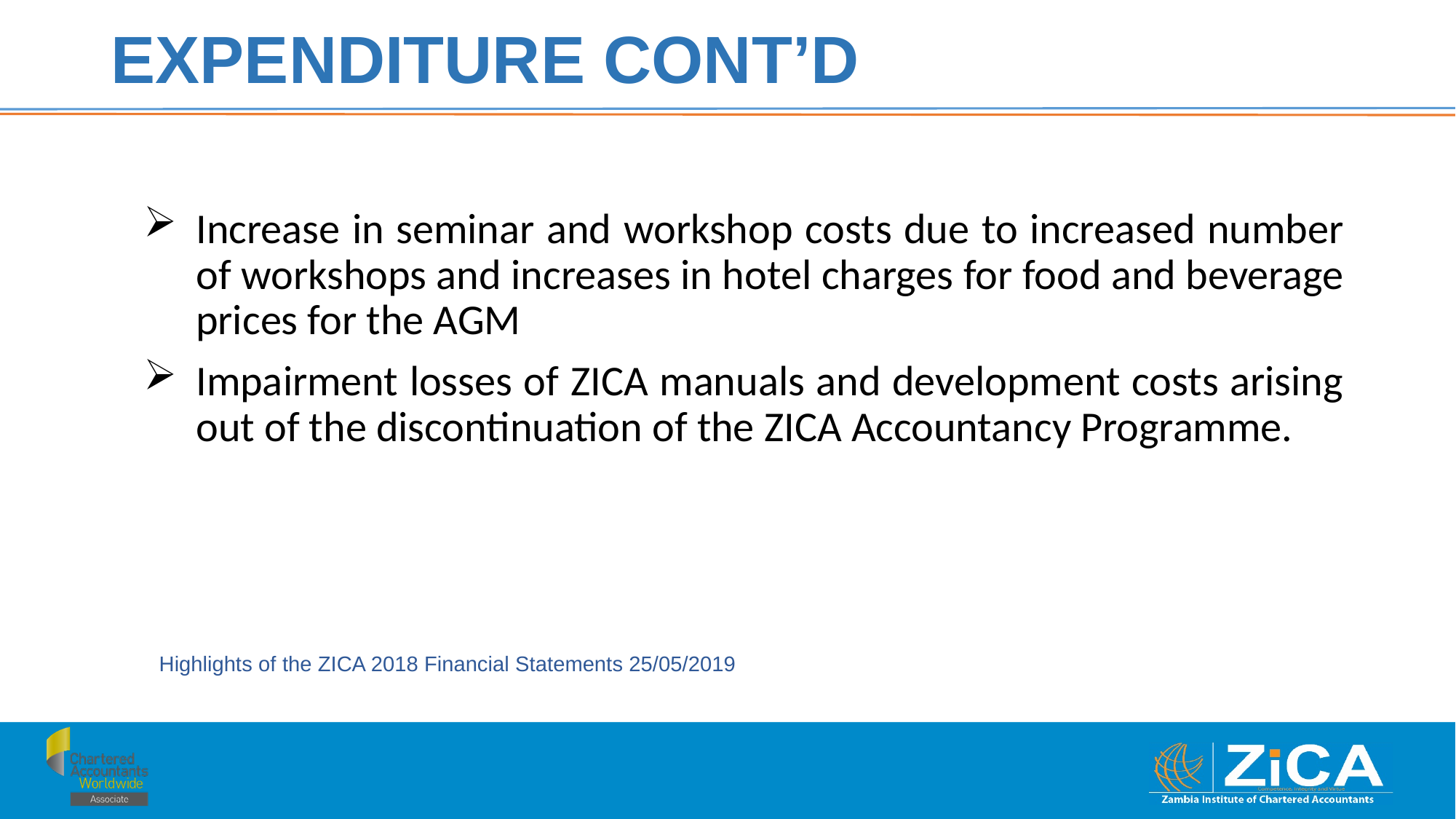

# EXPENDITURE CONT’D

Increase in seminar and workshop costs due to increased number of workshops and increases in hotel charges for food and beverage prices for the AGM
Impairment losses of ZICA manuals and development costs arising out of the discontinuation of the ZICA Accountancy Programme.

Highlights of the ZICA 2018 Financial Statements 25/05/2019